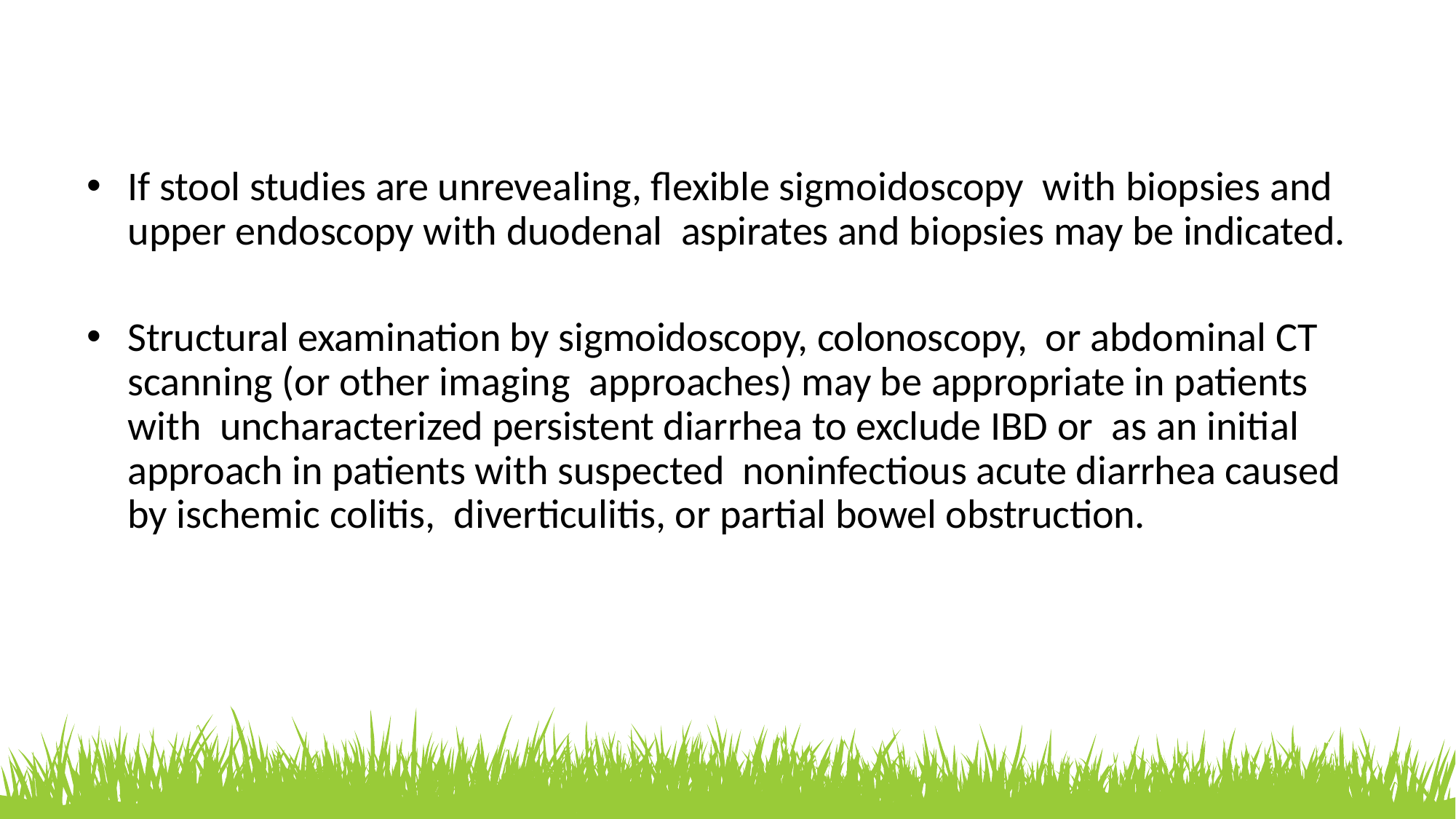

If stool studies are unrevealing, flexible sigmoidoscopy  with biopsies and upper endoscopy with duodenal  aspirates and biopsies may be indicated.

Structural examination by sigmoidoscopy, colonoscopy,  or abdominal CT scanning (or other imaging  approaches) may be appropriate in patients with  uncharacterized persistent diarrhea to exclude IBD or  as an initial approach in patients with suspected  noninfectious acute diarrhea caused by ischemic colitis,  diverticulitis, or partial bowel obstruction.